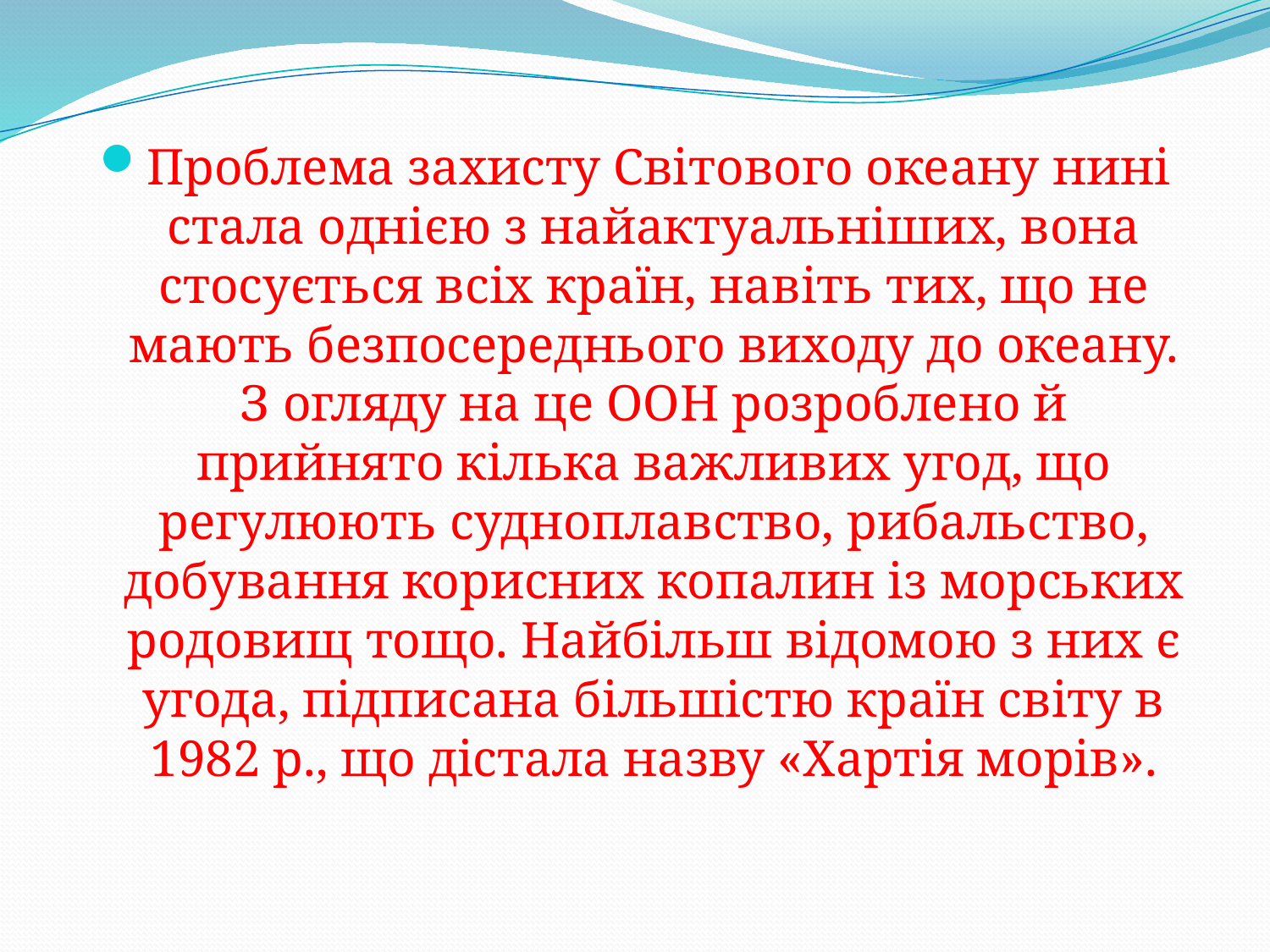

#
Проблема захисту Світового океану нині стала однією з найактуальніших, вона стосується всіх країн, навіть тих, що не мають безпосереднього виходу до океану. З огляду на це ООН розроблено й прийнято кілька важливих угод, що регулюють судноплавство, рибальство, добування корисних копалин із морських родовищ тощо. Найбільш відомою з них є угода, підписана більшістю країн світу в 1982 р., що дістала назву «Хартія морів».